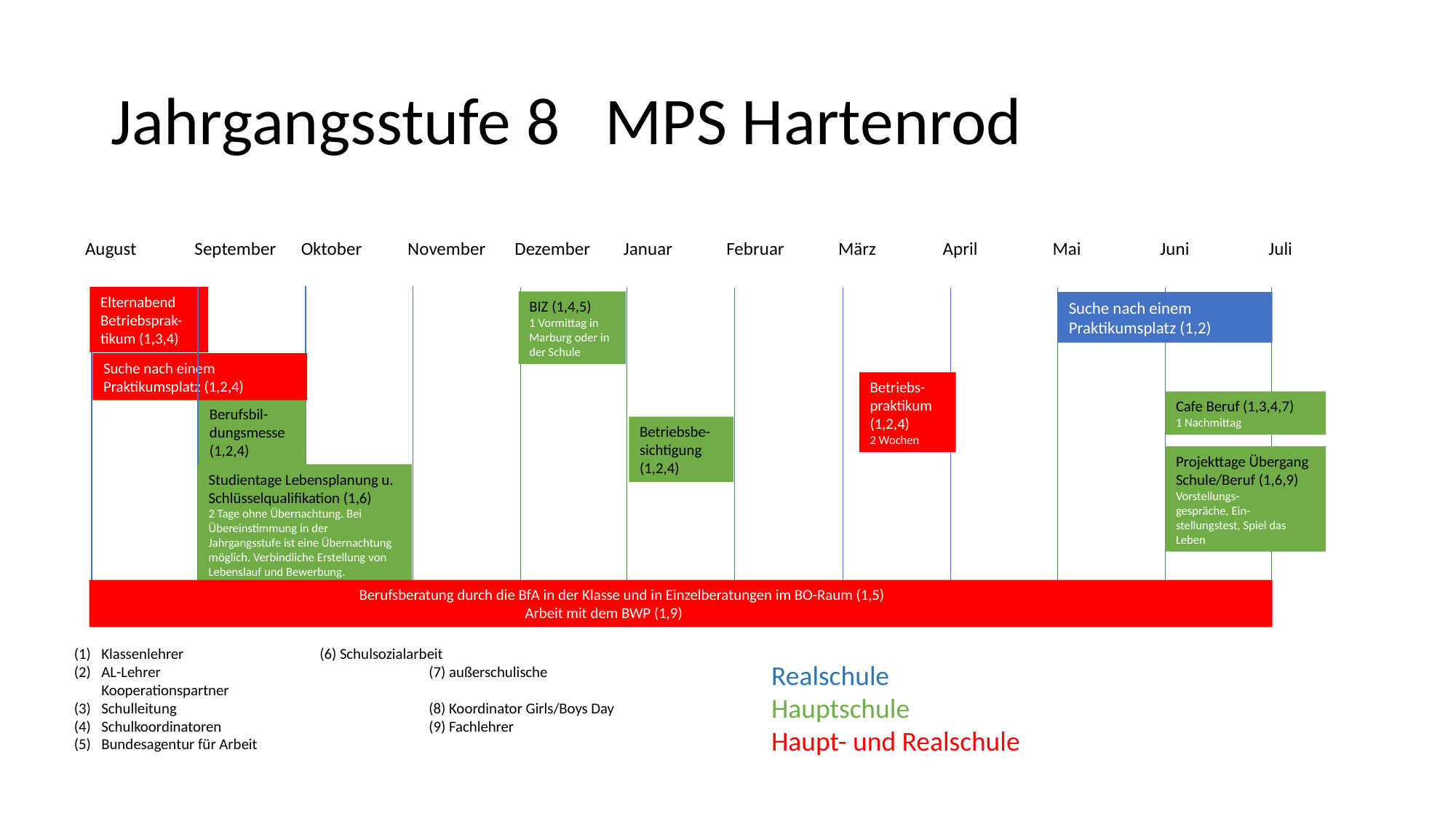

# Jahrgangsstufe 8   MPS Hartenrod
August              September      Oktober           November       Dezember        Januar             Februar             März                April                  Mai                   Juni                   Juli
Elternabend
Betriebsprak-tikum (1,3,4)
BIZ (1,4,5)
1 Vormittag in Marburg oder in der Schule
Suche nach einem Praktikumsplatz (1,2)
Suche nach einem Praktikumsplatz (1,2,4)
Betriebs-
praktikum (1,2,4)
2 Wochen
Cafe Beruf (1,3,4,7)
1 Nachmittag
Berufsbil-dungsmesse (1,2,4)
Betriebsbe-
sichtigung (1,2,4)
Projekttage Übergang Schule/Beruf (1,6,9)
Vorstellungs-
gespräche, Ein-
stellungstest, Spiel das Leben
Studientage Lebensplanung u.
Schlüsselqualifikation (1,6)
2 Tage ohne Übernachtung. Bei Übereinstimmung in der Jahrgangsstufe ist eine Übernachtung möglich. Verbindliche Erstellung von Lebenslauf und Bewerbung.
                                                                           Berufsberatung durch die BfA in der Klasse und in Einzelberatungen im BO-Raum (1,5)
                                                                                                                           Arbeit mit dem BWP (1,9)
Klassenlehrer		(6) Schulsozialarbeit
AL-Lehrer			(7) außerschulische Kooperationspartner
Schulleitung			(8) Koordinator Girls/Boys Day
Schulkoordinatoren		(9) Fachlehrer
Bundesagentur für Arbeit
Realschule
Hauptschule
Haupt- und Realschule